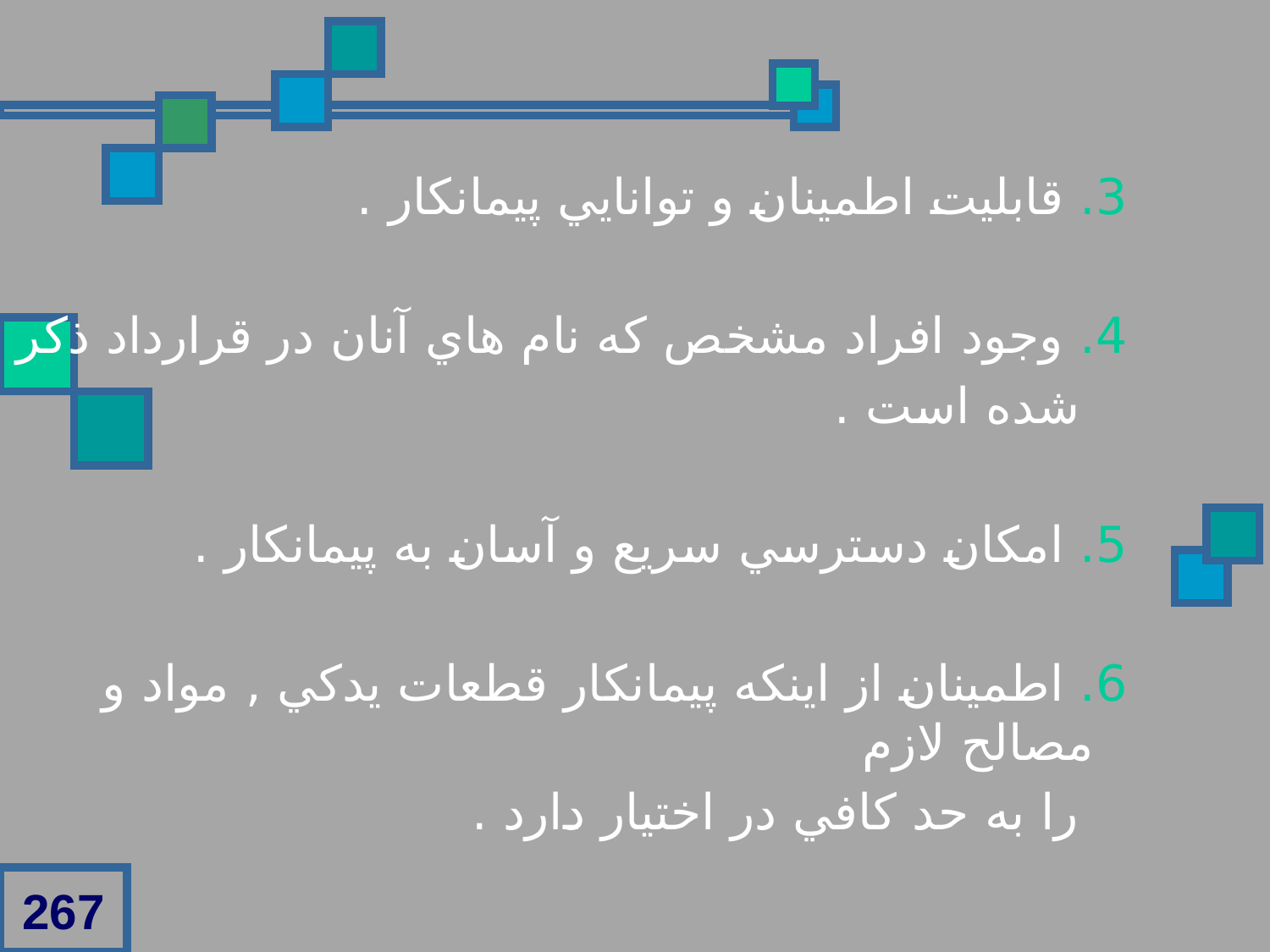

3. قابليت اطمينان و توانايي پيمانکار .

4. وجود افراد مشخص که نام هاي آنان در قرارداد ذکر
   شده است .

5. امکان دسترسي سريع و آسان به پيمانکار .

6. اطمينان از اينکه پيمانکار قطعات يدکي , مواد و مصالح لازم
   را به حد کافي در اختيار دارد .
267